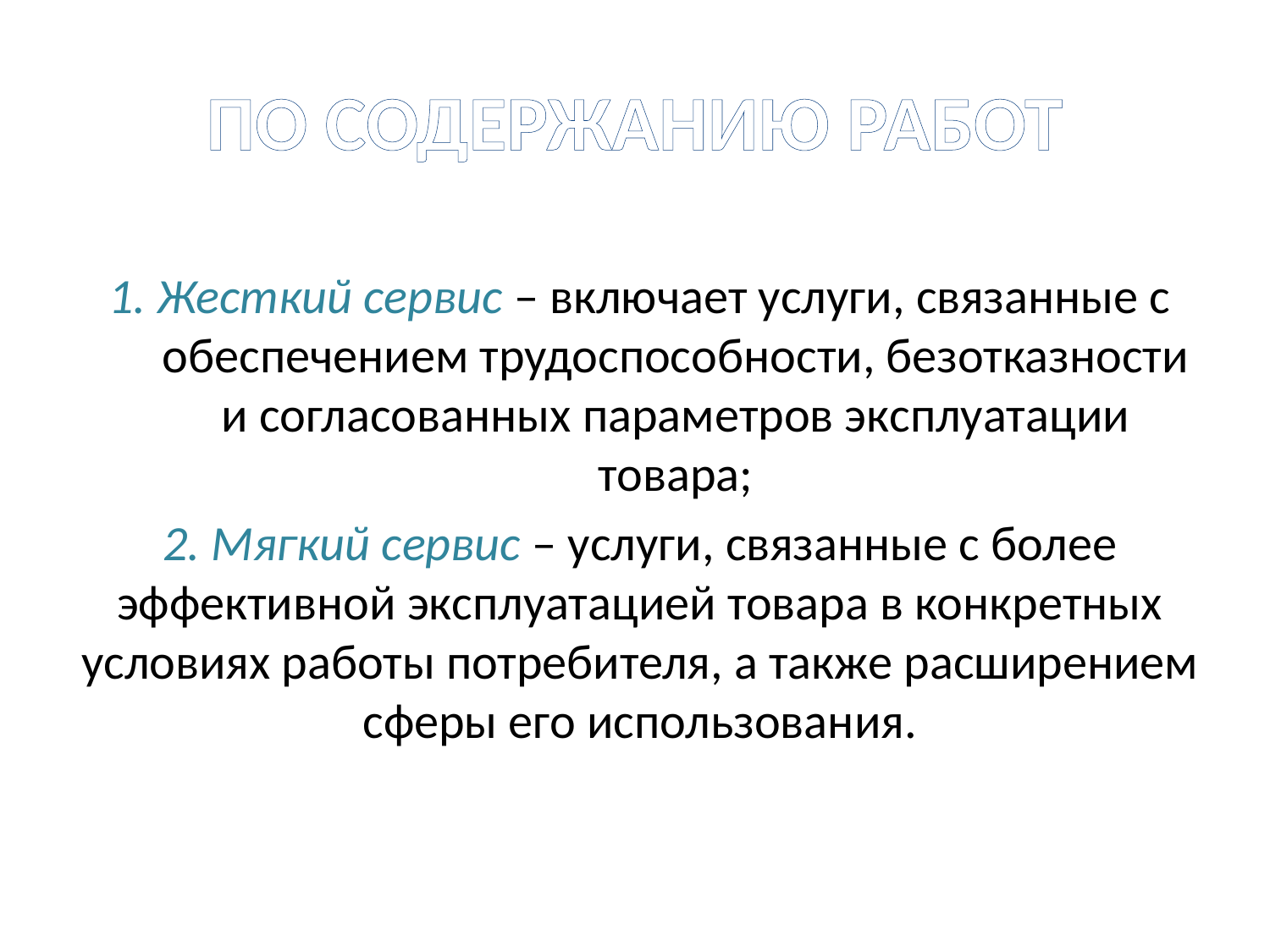

# ПО СОДЕРЖАНИЮ РАБОТ
1. Жесткий сервис – включает услуги, связанные с обеспечением трудоспособности, безотказности и согласованных параметров эксплуатации товара;
2. Мягкий сервис – услуги, связанные с более эффективной эксплуатацией товара в конкретных условиях работы потребителя, а также расширением сферы его использования.